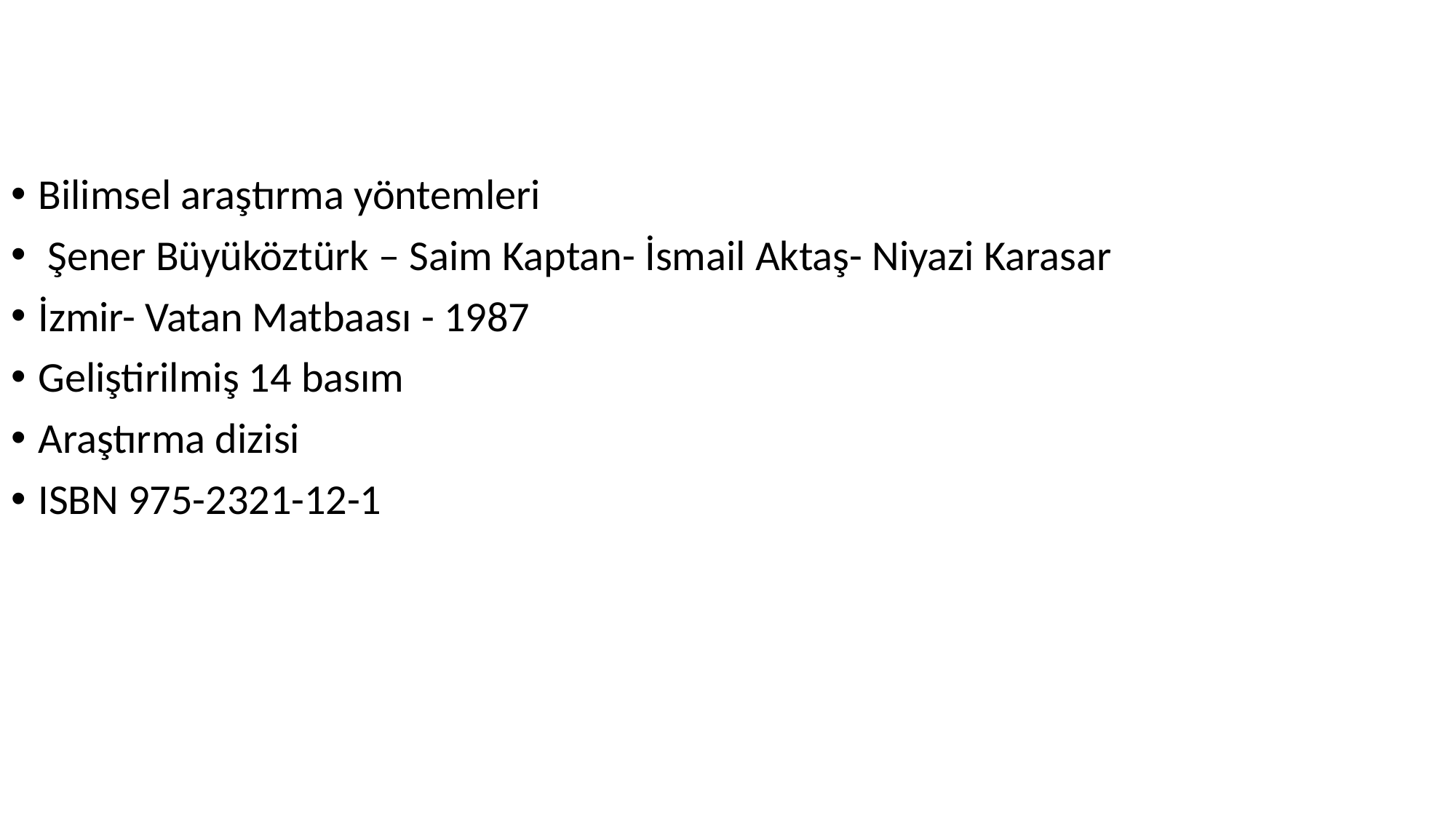

Gömülü şamdan / Stefan Zweig ,1881-1942 ; Almanca aslından : Metin Özenci.

Bilimsel araştırma yöntemleri
 Şener Büyüköztürk – Saim Kaptan- İsmail Aktaş- Niyazi Karasar
İzmir- Vatan Matbaası - 1987
Geliştirilmiş 14 basım
Araştırma dizisi
ISBN 975-2321-12-1